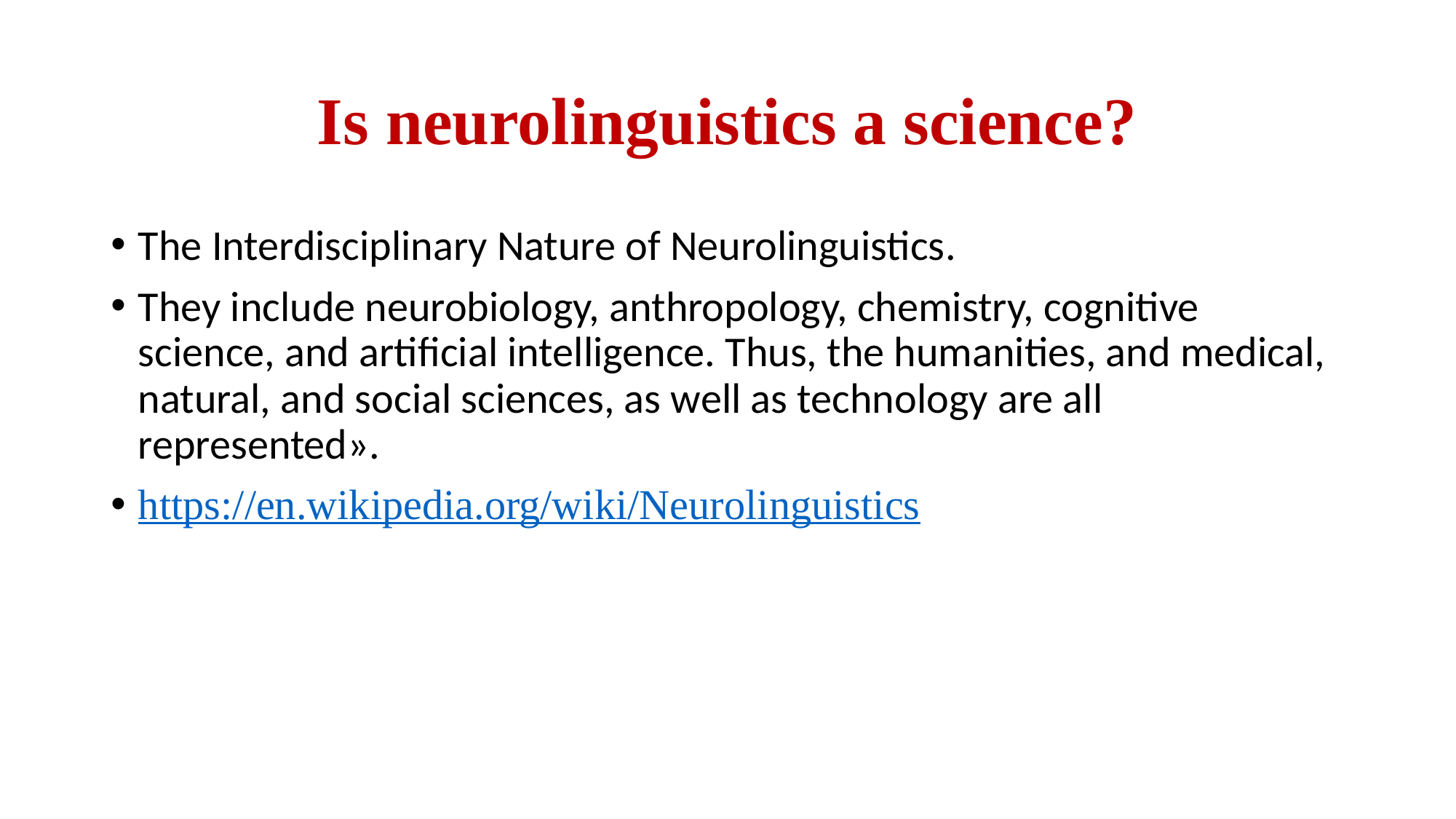

# Is neurolinguistics a science?
The Interdisciplinary Nature of Neurolinguistics.
They include neurobiology, anthropology, chemistry, cognitive science, and artificial intelligence. Thus, the humanities, and medical, natural, and social sciences, as well as technology are all represented».
https://en.wikipedia.org/wiki/Neurolinguistics